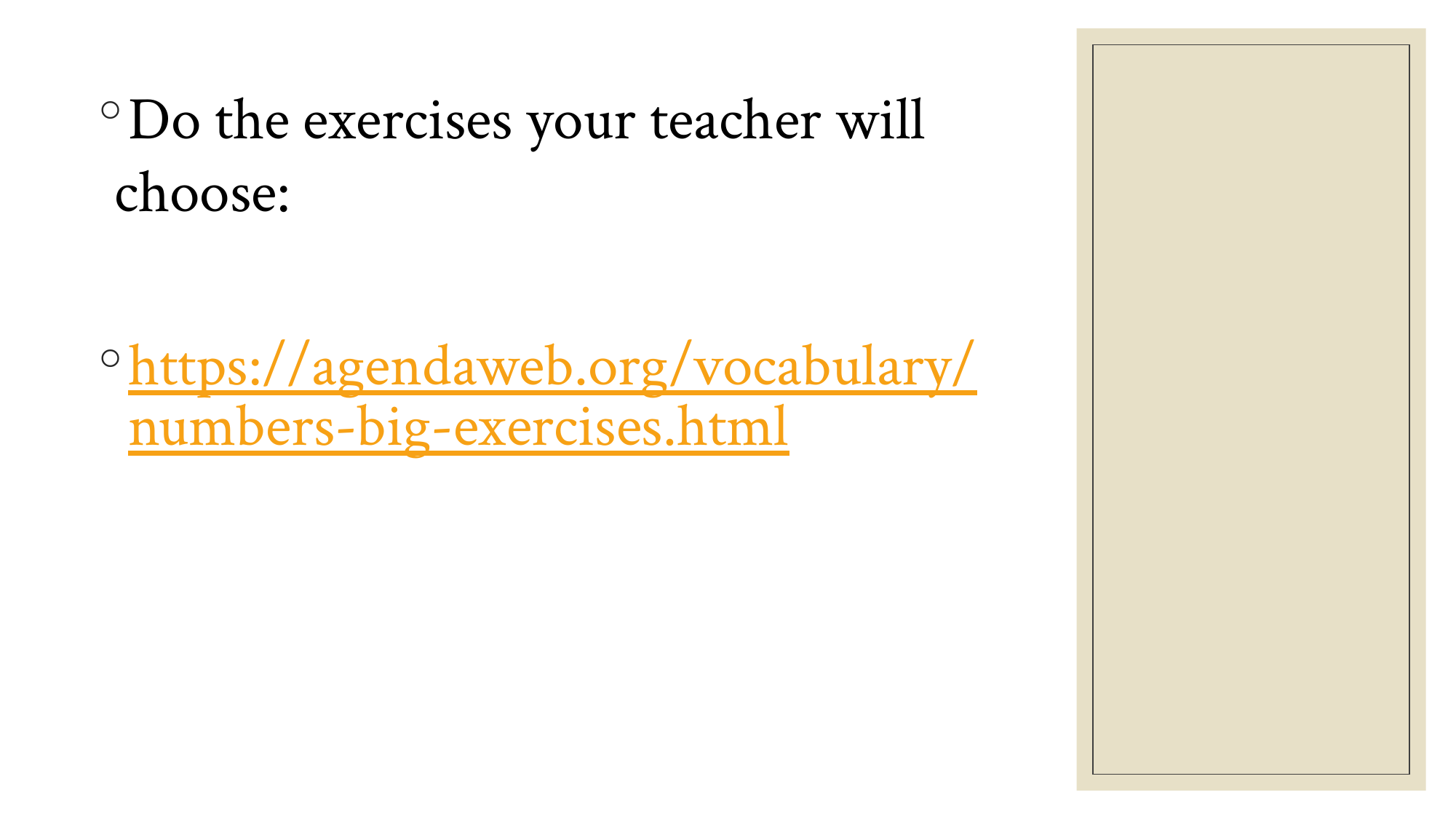

#
Do the exercises your teacher will choose:

https://agendaweb.org/vocabulary/numbers-big-exercises.html